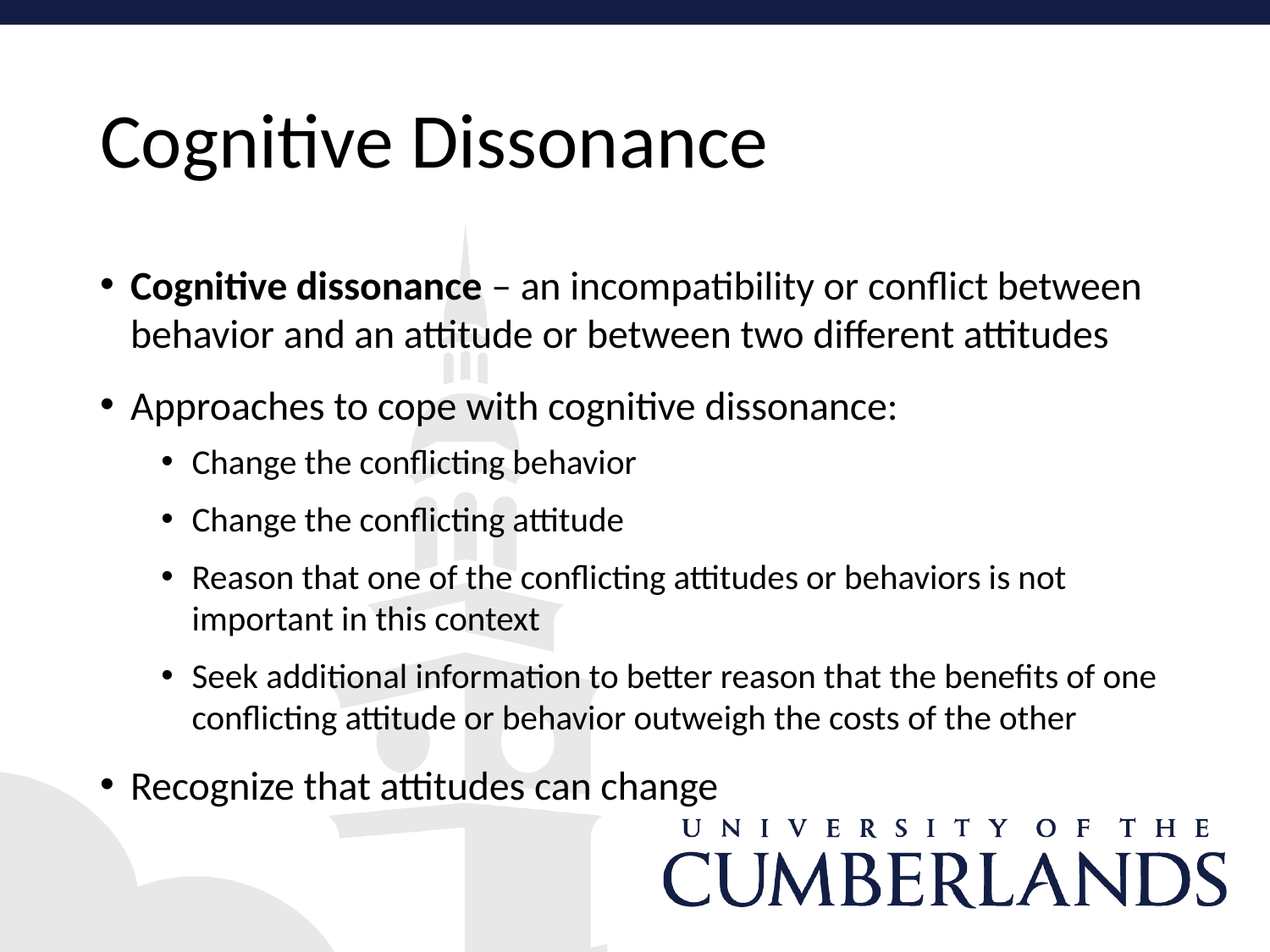

# Cognitive Dissonance
Cognitive dissonance – an incompatibility or conflict between behavior and an attitude or between two different attitudes
Approaches to cope with cognitive dissonance:
Change the conflicting behavior
Change the conflicting attitude
Reason that one of the conflicting attitudes or behaviors is not important in this context
Seek additional information to better reason that the benefits of one conflicting attitude or behavior outweigh the costs of the other
Recognize that attitudes can change